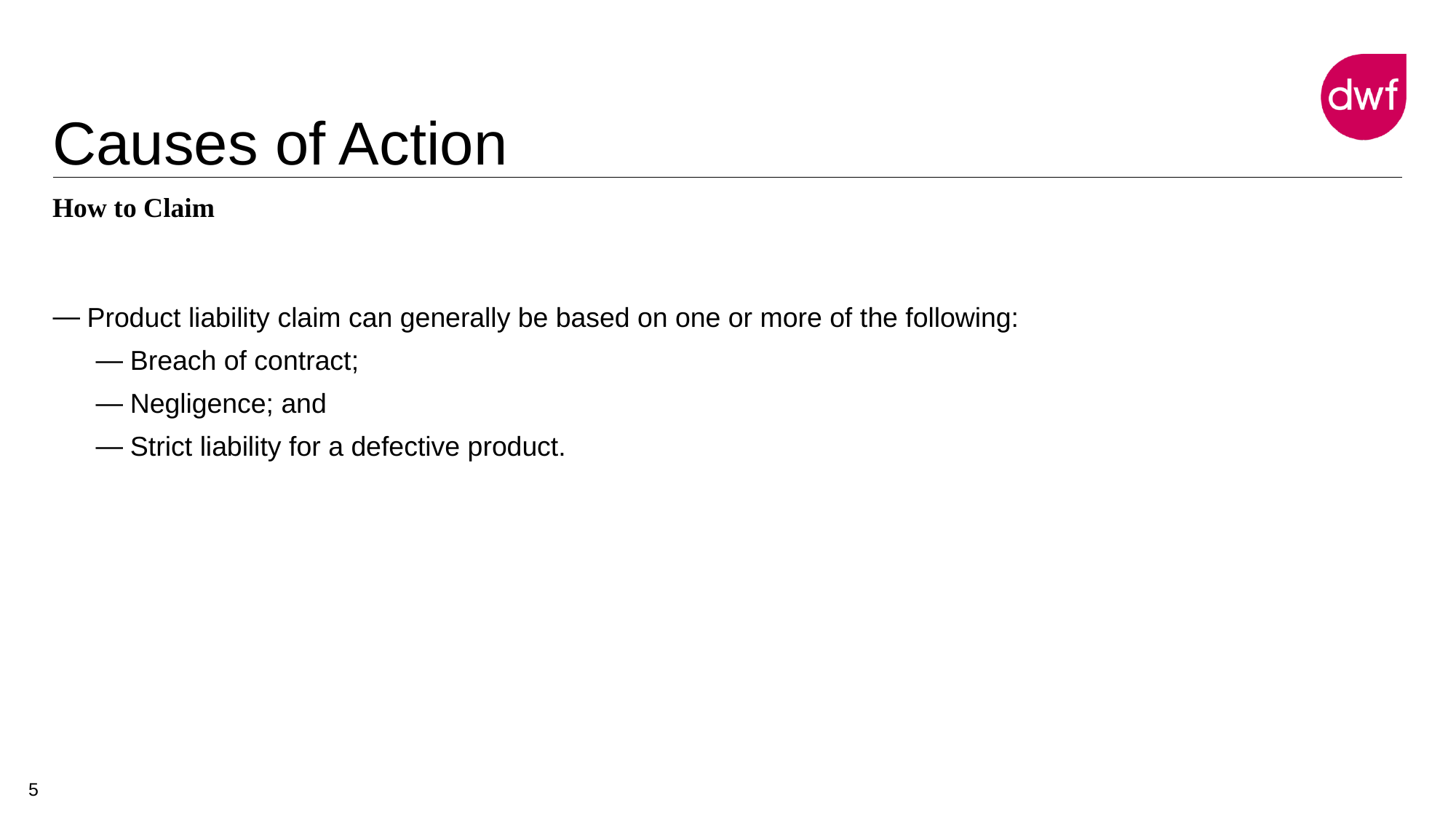

# Causes of Action
How to Claim

Product liability claim can generally be based on one or more of the following:
Breach of contract;
Negligence; and
Strict liability for a defective product.

5